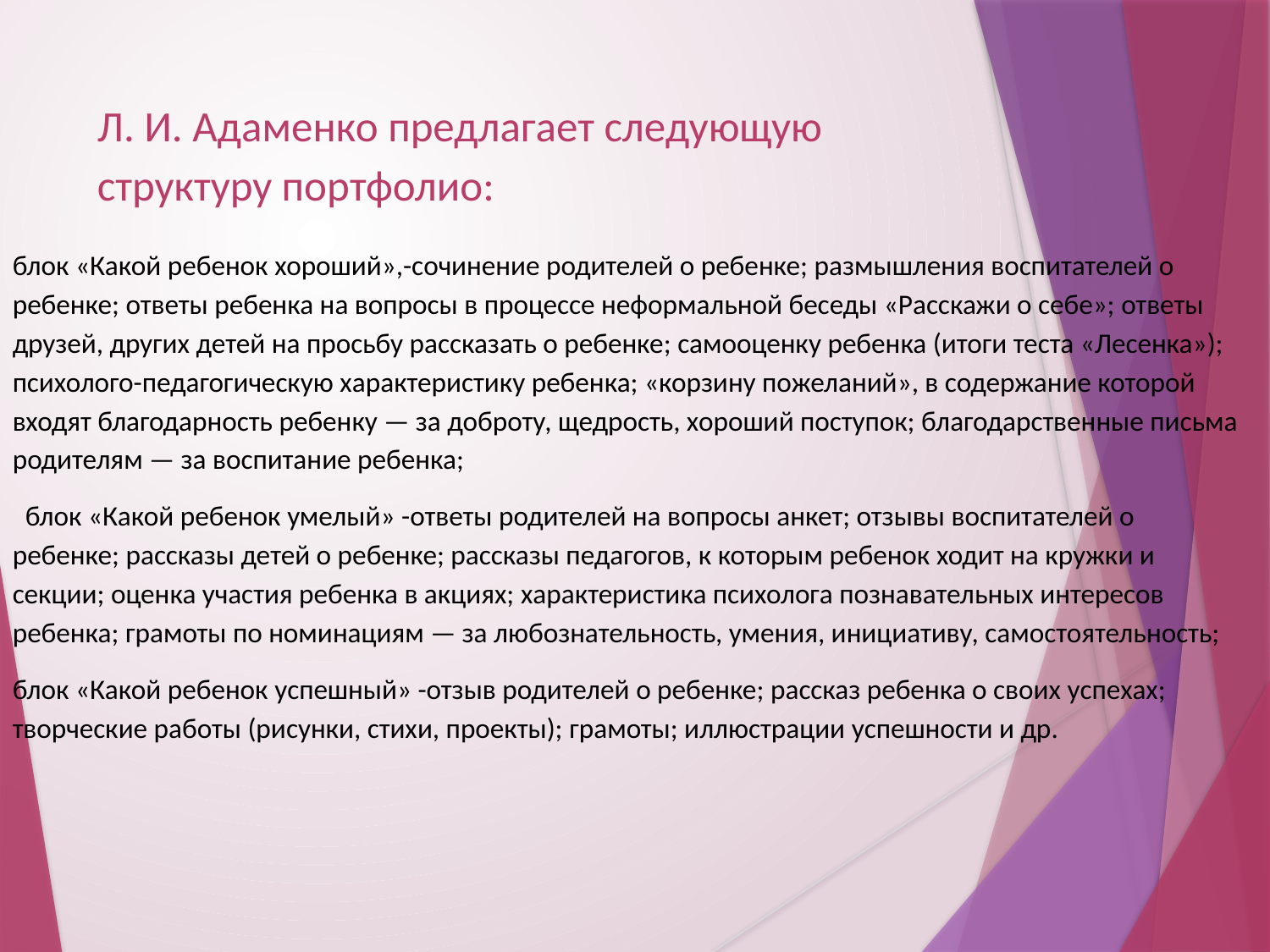

# Л. И. Адаменко предлагает следующую структуру портфолио:
блок «Какой ребенок хороший»,-сочинение родителей о ребенке; размышления воспитателей о ребенке; ответы ребенка на вопросы в процессе неформальной беседы «Расскажи о себе»; ответы друзей, других детей на просьбу рассказать о ребенке; самооценку ребенка (итоги теста «Лесенка»); психолого-педагогическую характеристику ребенка; «корзину пожеланий», в содержание которой входят благодарность ребенку — за доброту, щедрость, хороший поступок; благодарственные письма родителям — за воспитание ребенка;
  блок «Какой ребенок умелый» -ответы родителей на вопросы анкет; отзывы воспитателей о ребенке; рассказы детей о ребенке; рассказы педагогов, к которым ребенок ходит на кружки и секции; оценка участия ребенка в акциях; характеристика психолога познавательных интересов ребенка; грамоты по номинациям — за любознательность, умения, инициативу, самостоятельность;
блок «Какой ребенок успешный» -отзыв родителей о ребенке; рассказ ребенка о своих успехах; творческие работы (рисунки, стихи, проекты); грамоты; иллюстрации успешности и др.